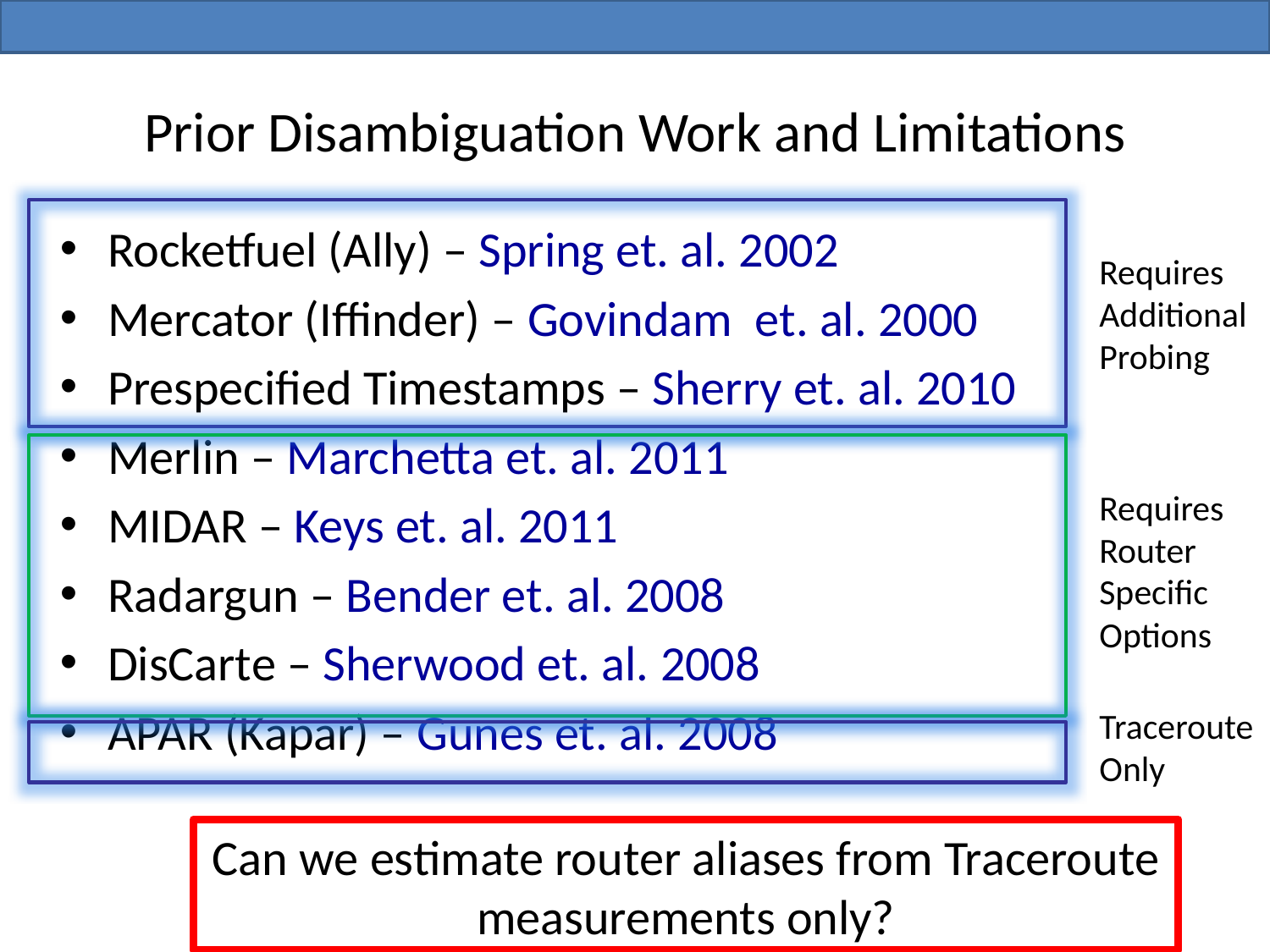

# Prior Disambiguation Work and Limitations

Requires Additional Probing
Rocketfuel (Ally) – Spring et. al. 2002
Mercator (Iffinder) – Govindam  et. al. 2000
Prespecified Timestamps – Sherry et. al. 2010
Merlin – Marchetta et. al. 2011
MIDAR – Keys et. al. 2011
Radargun – Bender et. al. 2008
DisCarte – Sherwood et. al. 2008
APAR (Kapar) – Gunes et. al. 2008

Requires Router Specific Options
Traceroute Only

Can we estimate router aliases from Traceroute measurements only?